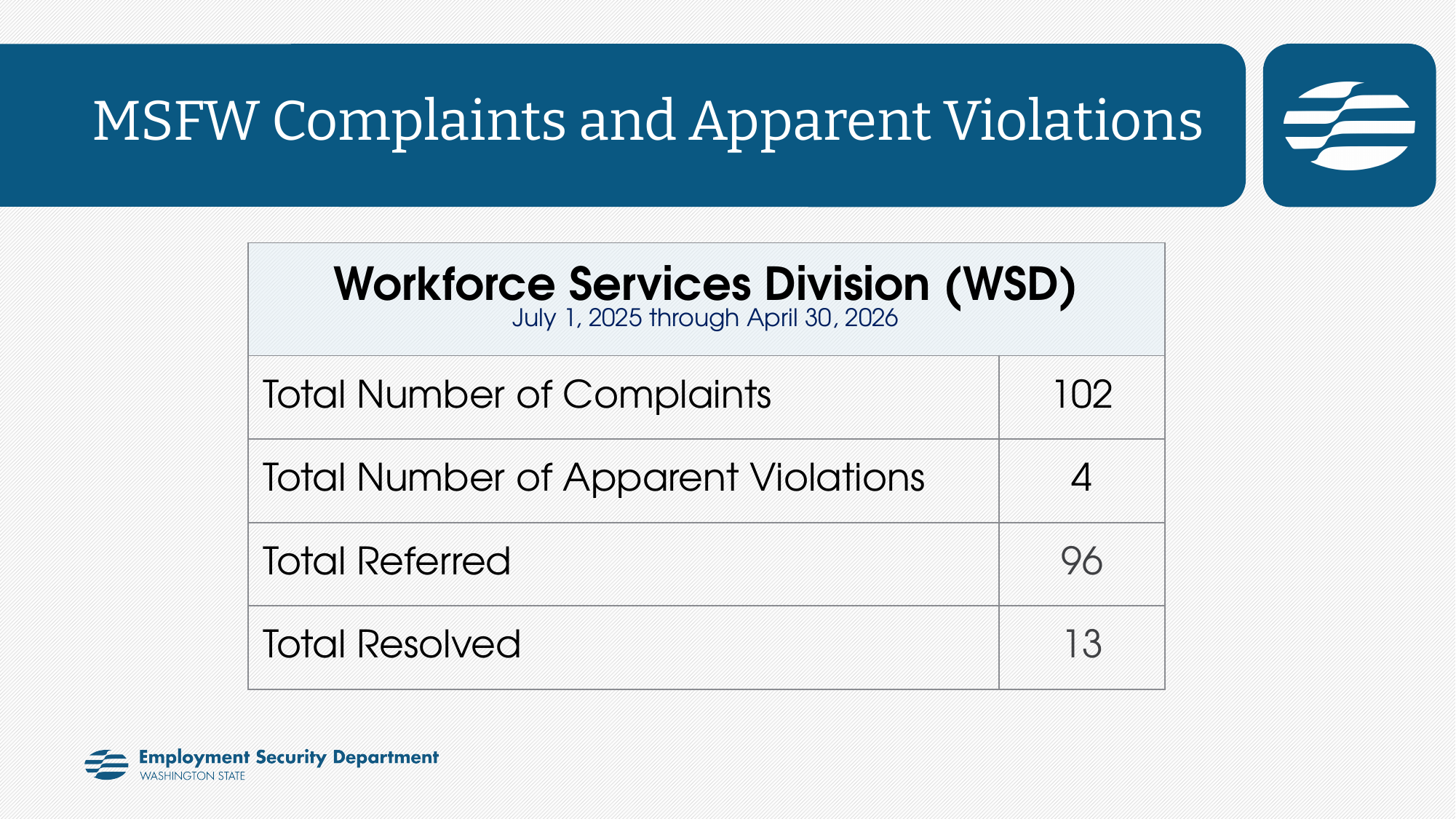

# MSFW Complaints and Apparent Violations
| Workforce Services Division (WSD) July 1, 2025 through April 30, 2026 |  |
| --- | --- |
| Total Number of Complaints | 102 |
| Total Number of Apparent Violations | 4 |
| Total Referred | 96 |
| Total Resolved | 13 |